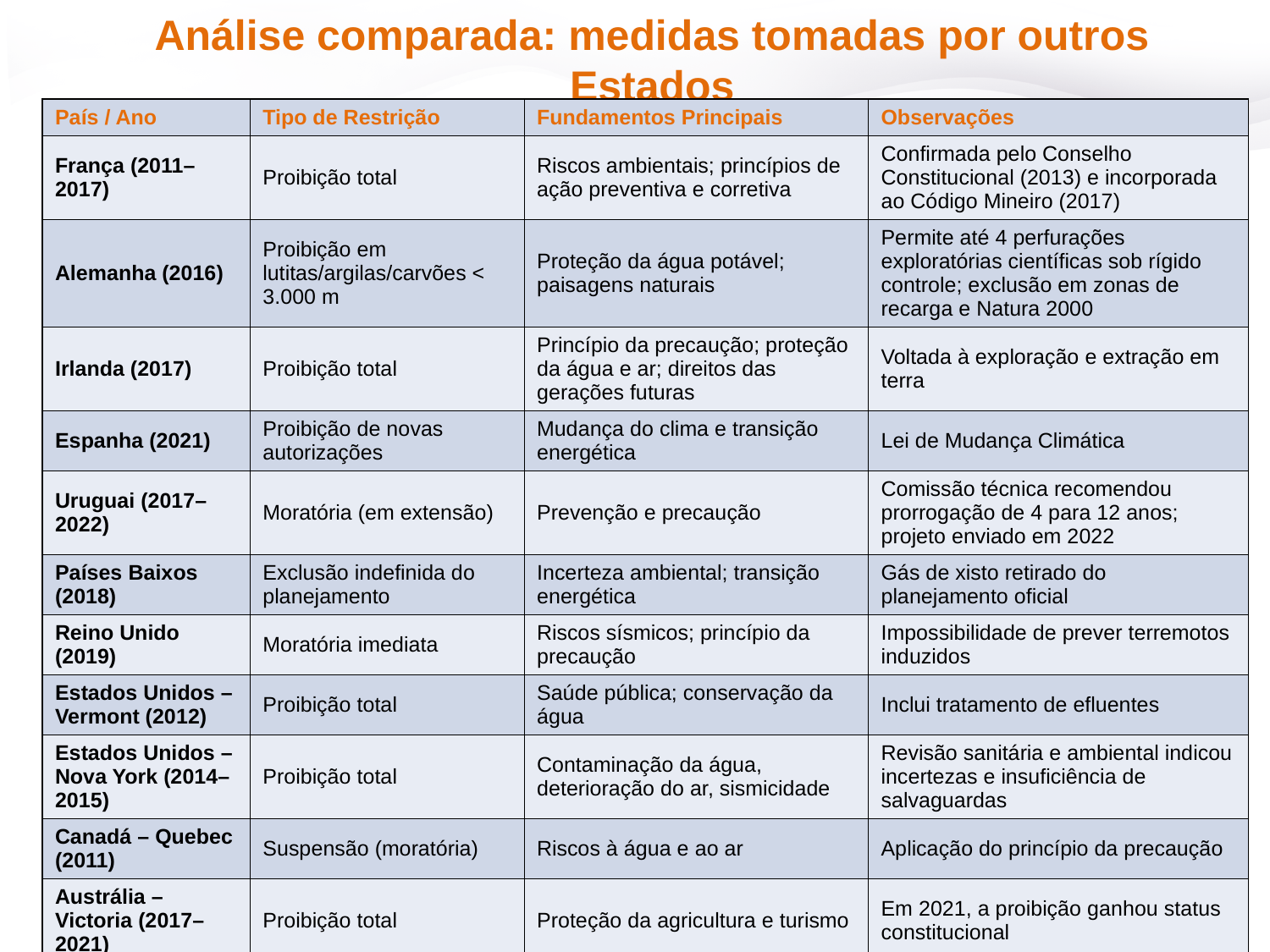

# Análise comparada: medidas tomadas por outros Estados
| País / Ano | Tipo de Restrição | Fundamentos Principais | Observações |
| --- | --- | --- | --- |
| França (2011–2017) | Proibição total | Riscos ambientais; princípios de ação preventiva e corretiva | Confirmada pelo Conselho Constitucional (2013) e incorporada ao Código Mineiro (2017) |
| Alemanha (2016) | Proibição em lutitas/argilas/carvões < 3.000 m | Proteção da água potável; paisagens naturais | Permite até 4 perfurações exploratórias científicas sob rígido controle; exclusão em zonas de recarga e Natura 2000 |
| Irlanda (2017) | Proibição total | Princípio da precaução; proteção da água e ar; direitos das gerações futuras | Voltada à exploração e extração em terra |
| Espanha (2021) | Proibição de novas autorizações | Mudança do clima e transição energética | Lei de Mudança Climática |
| Uruguai (2017–2022) | Moratória (em extensão) | Prevenção e precaução | Comissão técnica recomendou prorrogação de 4 para 12 anos; projeto enviado em 2022 |
| Países Baixos (2018) | Exclusão indefinida do planejamento | Incerteza ambiental; transição energética | Gás de xisto retirado do planejamento oficial |
| Reino Unido (2019) | Moratória imediata | Riscos sísmicos; princípio da precaução | Impossibilidade de prever terremotos induzidos |
| Estados Unidos – Vermont (2012) | Proibição total | Saúde pública; conservação da água | Inclui tratamento de efluentes |
| Estados Unidos – Nova York (2014–2015) | Proibição total | Contaminação da água, deterioração do ar, sismicidade | Revisão sanitária e ambiental indicou incertezas e insuficiência de salvaguardas |
| Canadá – Quebec (2011) | Suspensão (moratória) | Riscos à água e ao ar | Aplicação do princípio da precaução |
| Austrália – Victoria (2017–2021) | Proibição total | Proteção da agricultura e turismo | Em 2021, a proibição ganhou status constitucional |